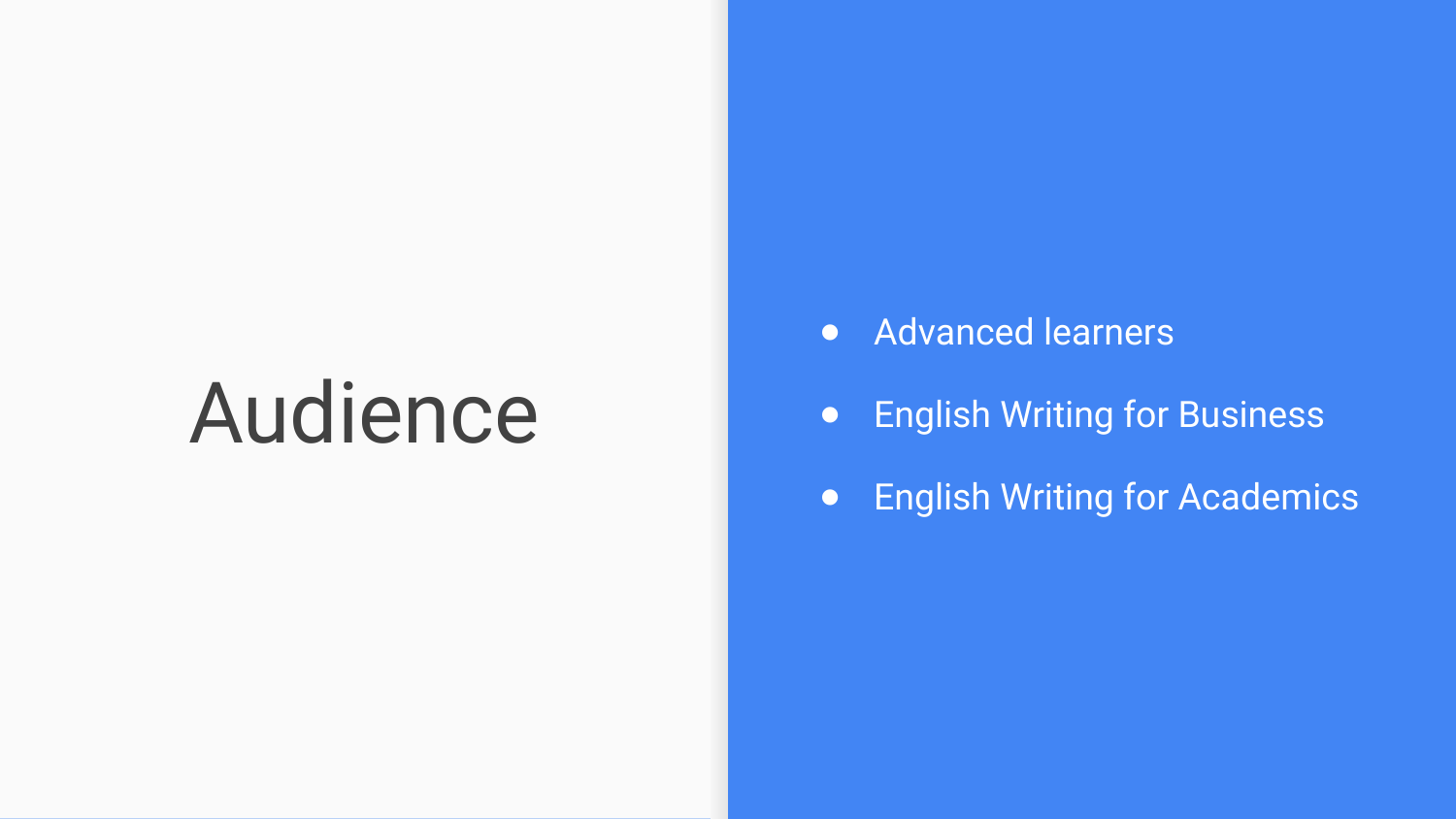

Advanced learners
English Writing for Business
English Writing for Academics
# Audience